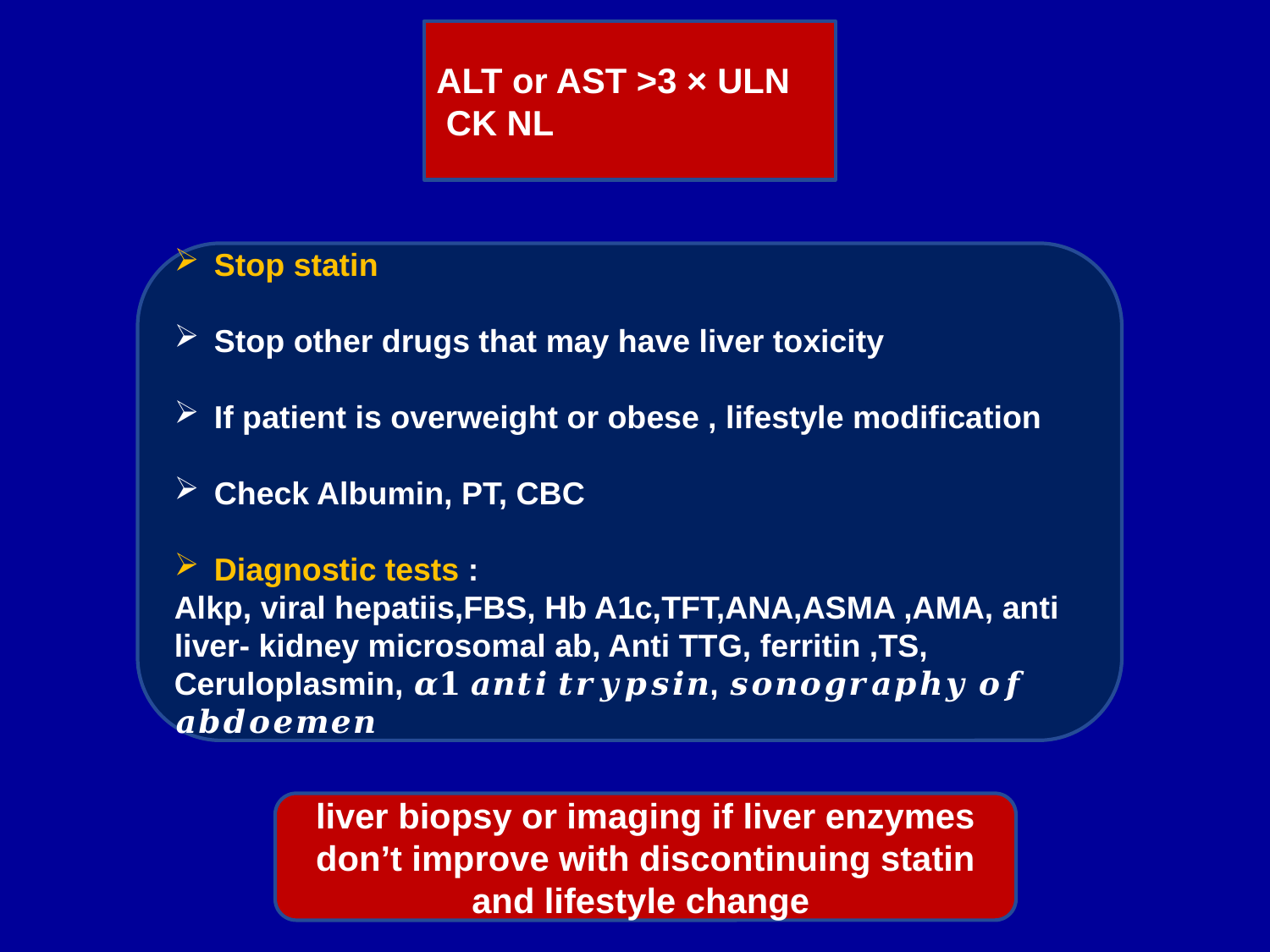

ALT or AST >3 × ULN
 CK NL
Stop statin

Stop other drugs that may have liver toxicity

If patient is overweight or obese , lifestyle modification

Check Albumin, PT, CBC

Diagnostic tests :
Alkp, viral hepatiis,FBS, Hb A1c,TFT,ANA,ASMA ,AMA, anti liver- kidney microsomal ab, Anti TTG, ferritin ,TS, Ceruloplasmin, 𝜶𝟏 𝒂𝒏𝒕𝒊 𝒕𝒓𝒚𝒑𝒔𝒊𝒏, 𝒔𝒐𝒏𝒐𝒈𝒓𝒂𝒑𝒉𝒚 𝒐𝒇 𝒂𝒃𝒅𝒐𝒆𝒎𝒆𝒏
liver biopsy or imaging if liver enzymes don’t improve with discontinuing statin and lifestyle change